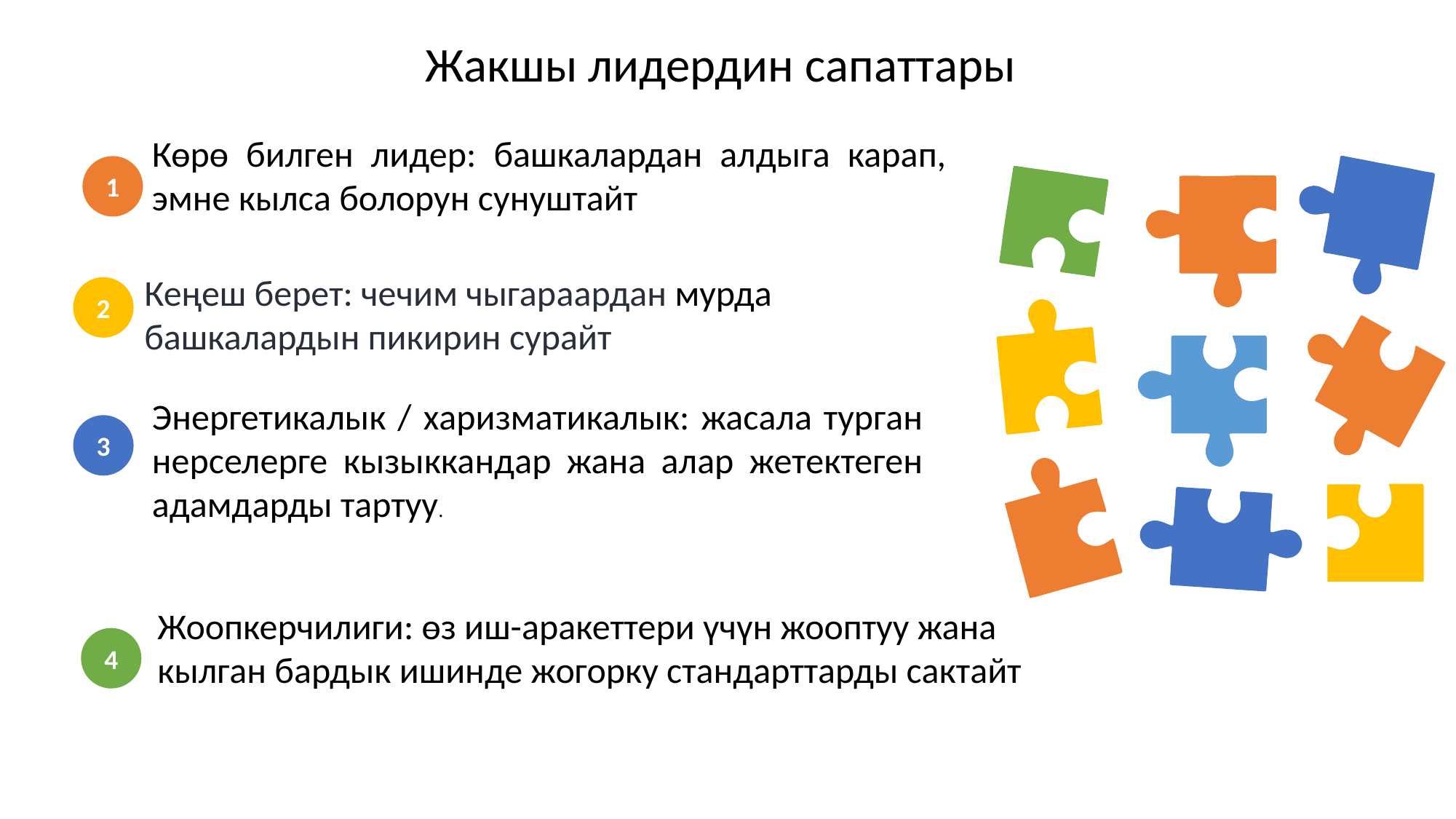

Жакшы лидердин сапаттары
Көрө билген лидер: башкалардан алдыга карап, эмне кылса болорун сунуштайт

1
Кеңеш берет: чечим чыгараардан мурда башкалардын пикирин сурайт
2
Энергетикалык / харизматикалык: жасала турган нерселерге кызыккандар жана алар жетектеген адамдарды тартуу.
3
Жоопкерчилиги: өз иш-аракеттери үчүн жооптуу жана кылган бардык ишинде жогорку стандарттарды сактайт
4